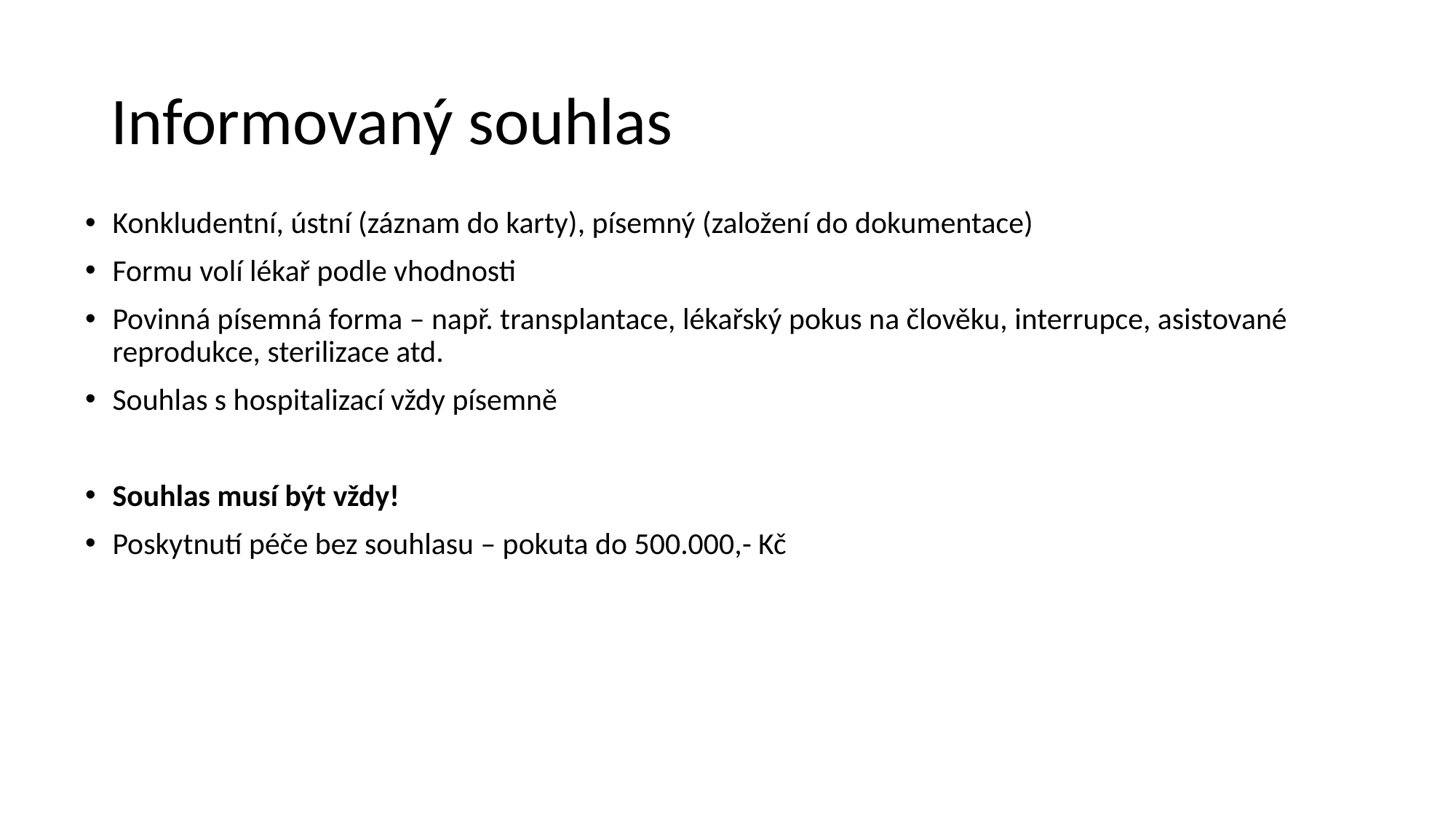

# Informovaný souhlas
Konkludentní, ústní (záznam do karty), písemný (založení do dokumentace)
Formu volí lékař podle vhodnosti
Povinná písemná forma – např. transplantace, lékařský pokus na člověku, interrupce, asistované reprodukce, sterilizace atd.
Souhlas s hospitalizací vždy písemně

Souhlas musí být vždy!
Poskytnutí péče bez souhlasu – pokuta do 500.000,- Kč